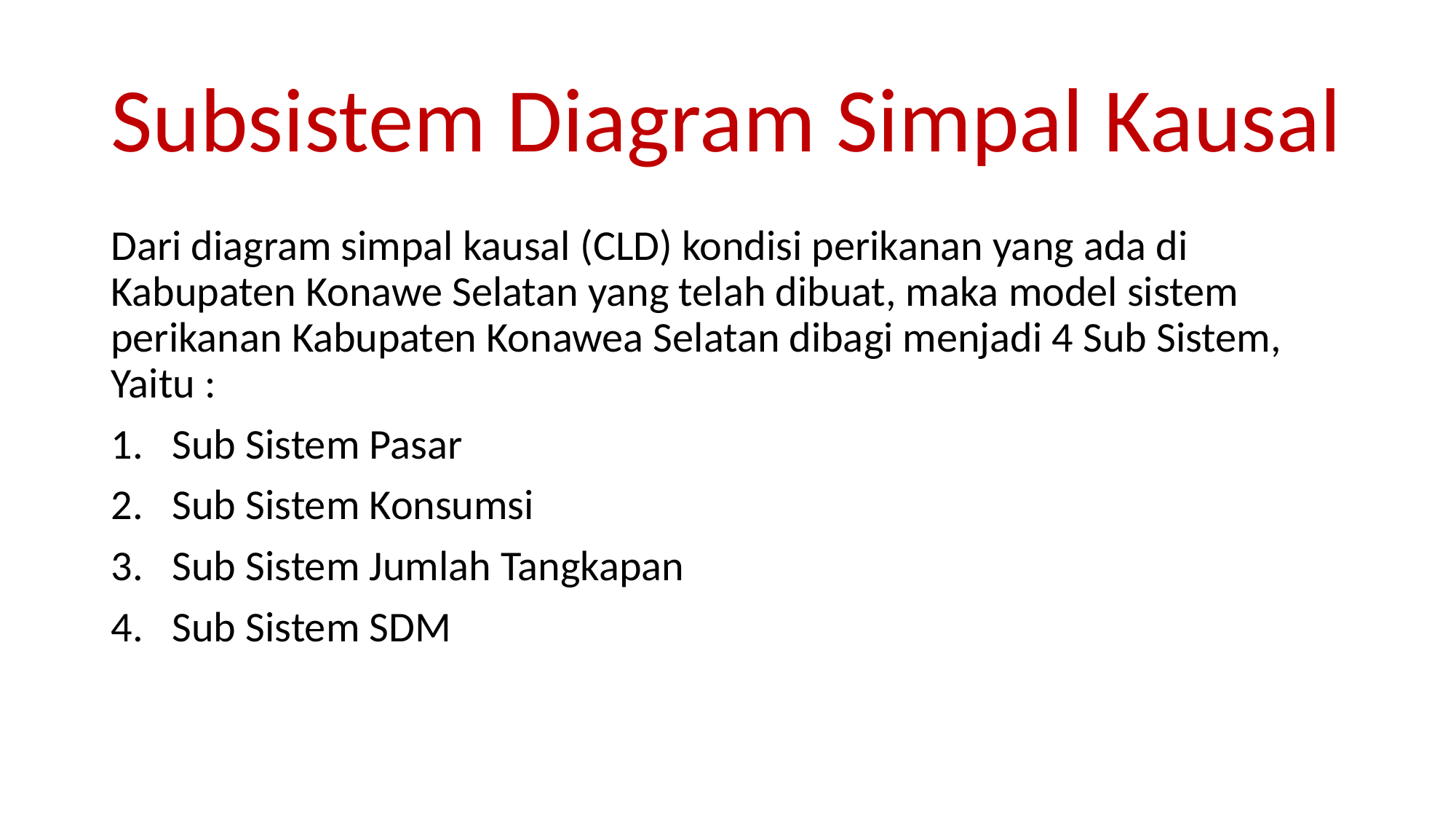

# Subsistem Diagram Simpal Kausal
Dari diagram simpal kausal (CLD) kondisi perikanan yang ada di Kabupaten Konawe Selatan yang telah dibuat, maka model sistem perikanan Kabupaten Konawea Selatan dibagi menjadi 4 Sub Sistem, Yaitu :
Sub Sistem Pasar
Sub Sistem Konsumsi
Sub Sistem Jumlah Tangkapan
Sub Sistem SDM